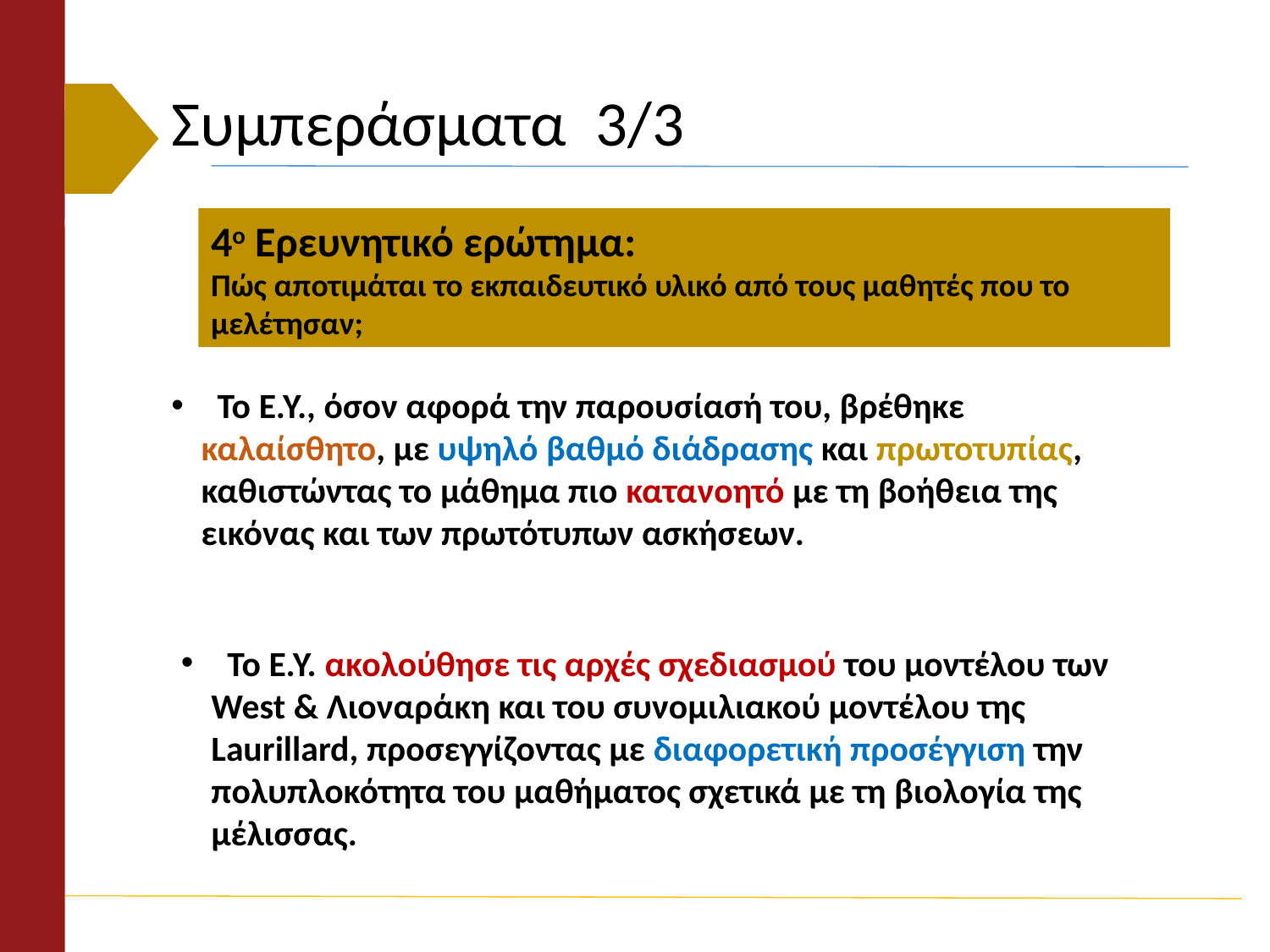

# Συμπεράσματα  3/3

4ο Ερευνητικό ερώτημα:
Πώς αποτιμάται το εκπαιδευτικό υλικό από τους μαθητές που το μελέτησαν;
  Το Ε.Υ., όσον αφορά την παρουσίασή του, βρέθηκε καλαίσθητο, με υψηλό βαθμό διάδρασης και πρωτοτυπίας, καθιστώντας το μάθημα πιο κατανοητό με τη βοήθεια της εικόνας και των πρωτότυπων ασκήσεων.

  Το Ε.Υ. ακολούθησε τις αρχές σχεδιασμού του μοντέλου των West & Λιοναράκη και του συνομιλιακού μοντέλου της Laurillard, προσεγγίζοντας με διαφορετική προσέγγιση την πολυπλοκότητα του μαθήματος σχετικά με τη βιολογία της μέλισσας.